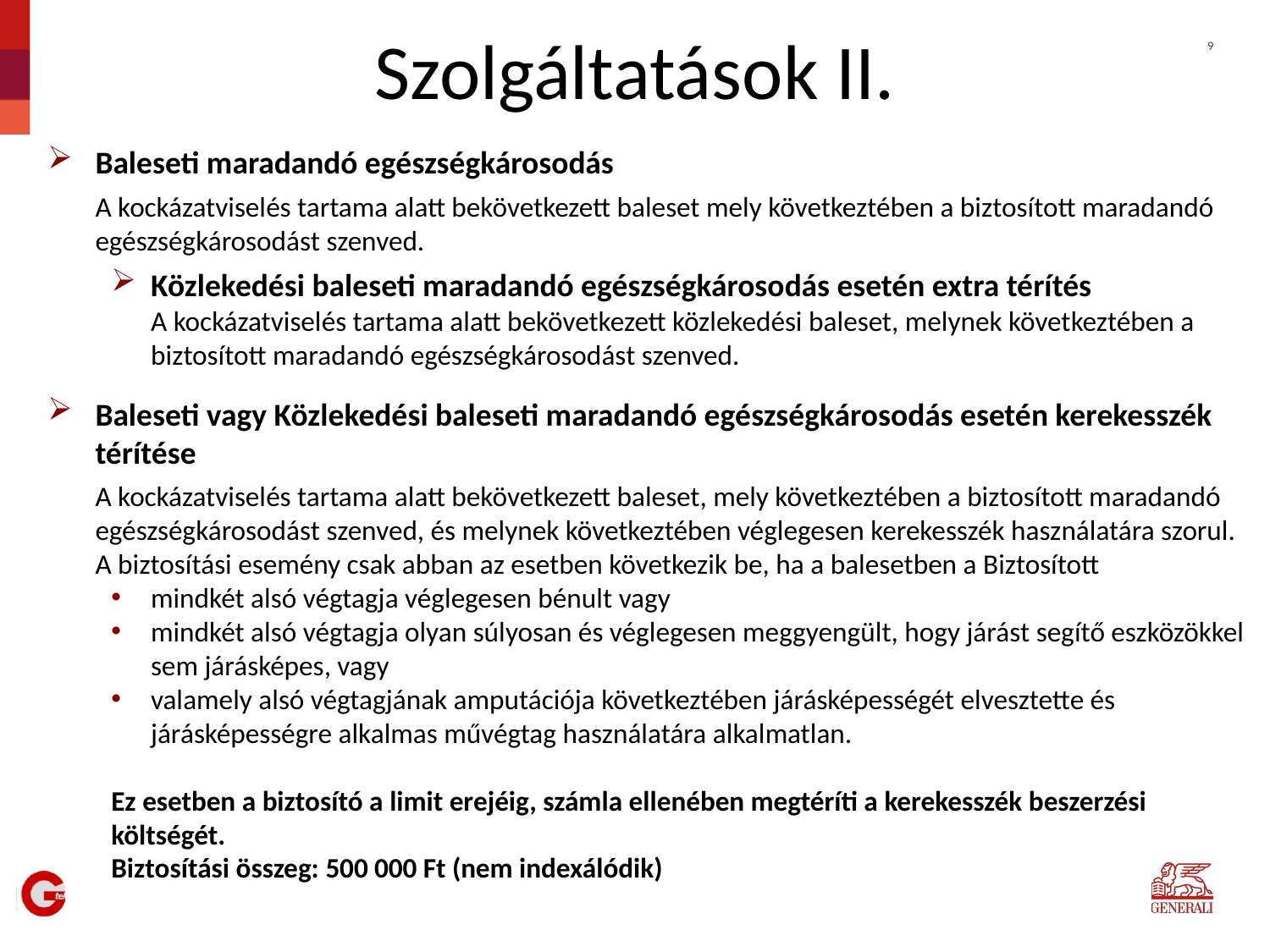

# Szolgáltatások II.
Baleseti maradandó egészségkárosodás
A kockázatviselés tartama alatt bekövetkezett baleset mely következtében a biztosított maradandó egészségkárosodást szenved.
Közlekedési baleseti maradandó egészségkárosodás esetén extra térítés
A kockázatviselés tartama alatt bekövetkezett közlekedési baleset, melynek következtében a biztosított maradandó egészségkárosodást szenved.
Baleseti vagy Közlekedési baleseti maradandó egészségkárosodás esetén kerekesszék térítése
A kockázatviselés tartama alatt bekövetkezett baleset, mely következtében a biztosított maradandó egészségkárosodást szenved, és melynek következtében véglegesen kerekesszék használatára szorul.
A biztosítási esemény csak abban az esetben következik be, ha a balesetben a Biztosított
mindkét alsó végtagja véglegesen bénult vagy
mindkét alsó végtagja olyan súlyosan és véglegesen meggyengült, hogy járást segítő eszközökkel sem járásképes, vagy
valamely alsó végtagjának amputációja következtében járásképességét elvesztette és járásképességre alkalmas művégtag használatára alkalmatlan.

Ez esetben a biztosító a limit erejéig, számla ellenében megtéríti a kerekesszék beszerzési költségét.
Biztosítási összeg: 500 000 Ft (nem indexálódik)